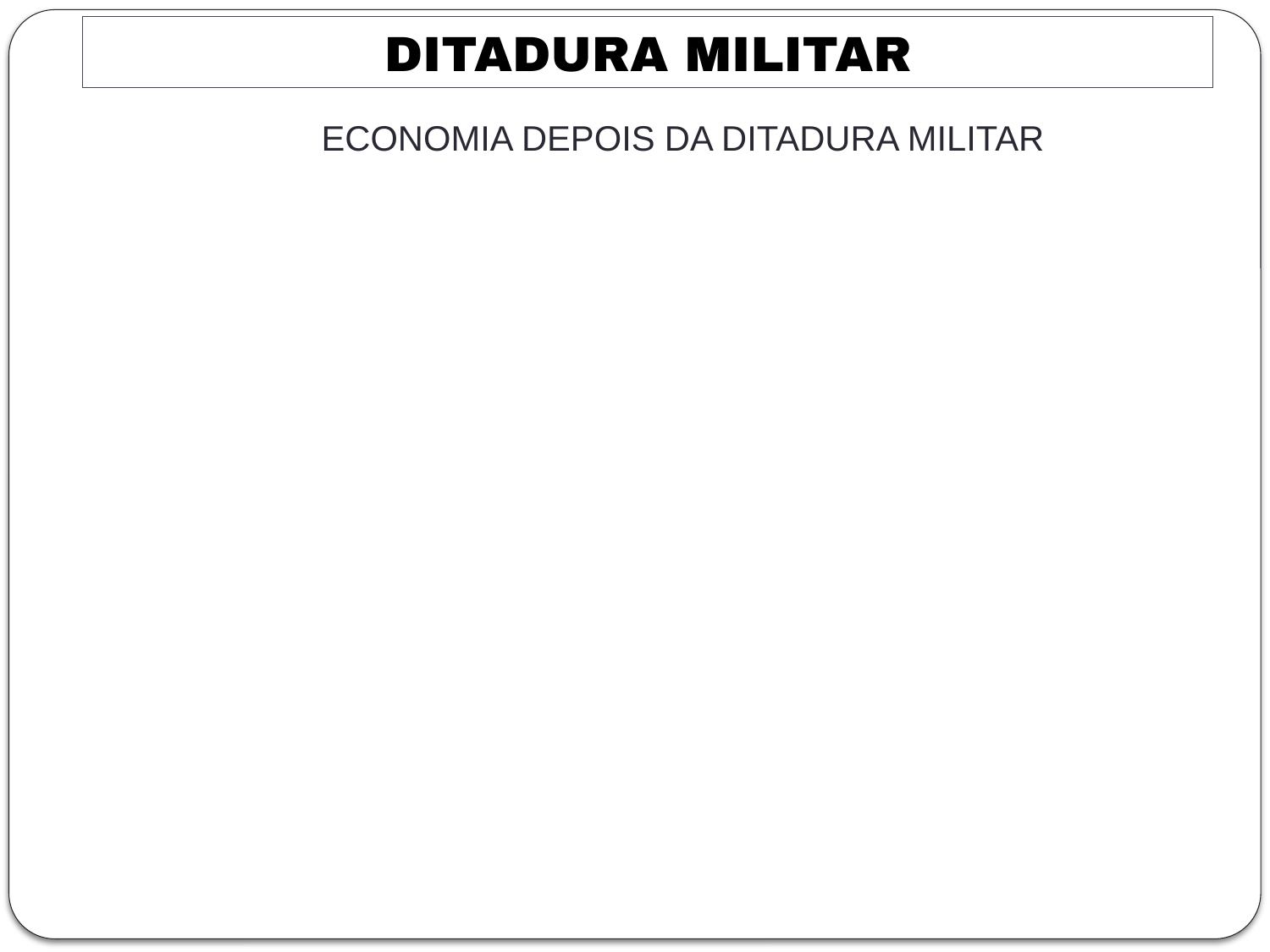

DITADURA MILITAR
ECONOMIA DEPOIS DA DITADURA MILITAR